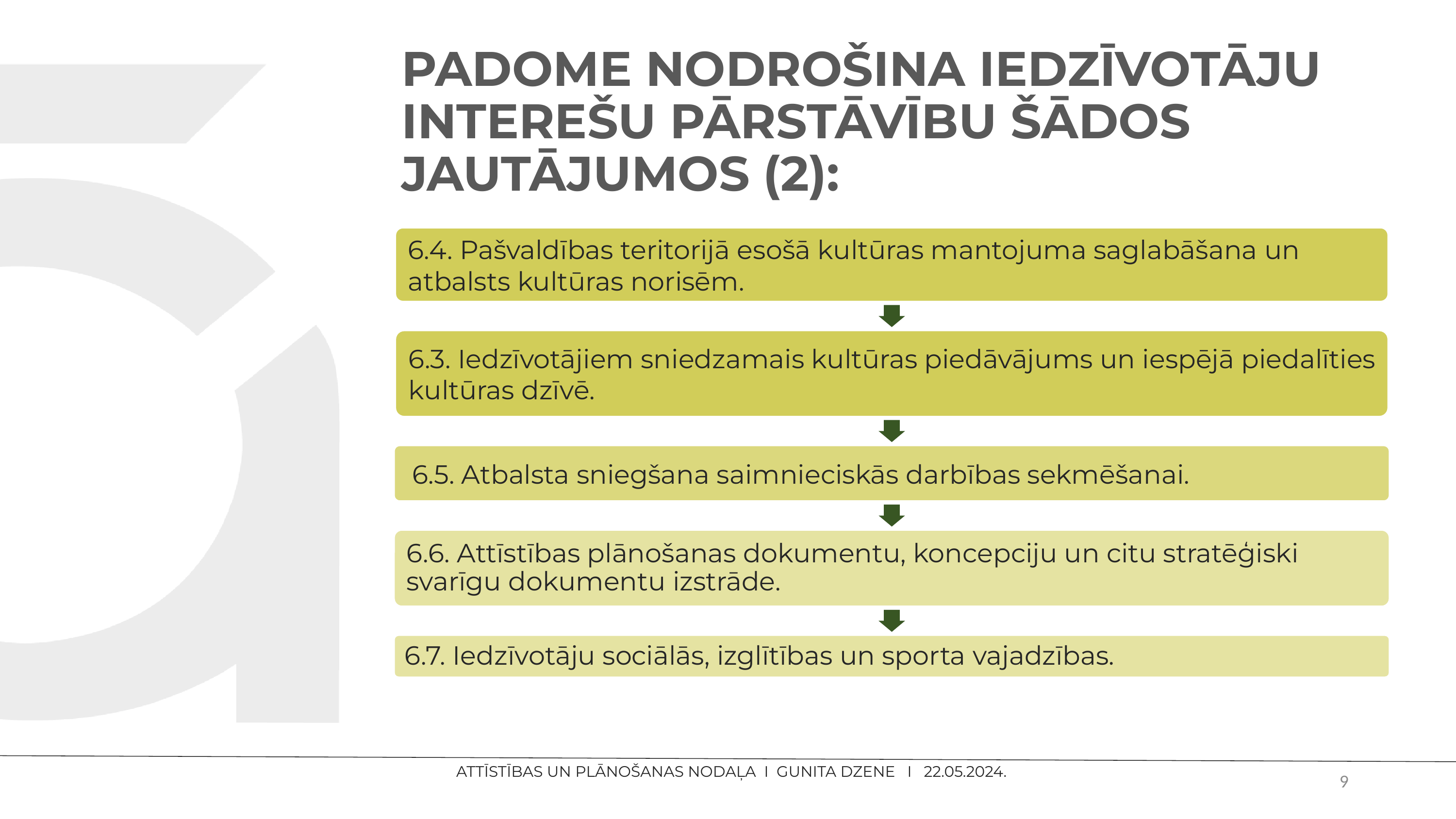

PADOME NODROŠINA IEDZĪVOTĀJU INTEREŠU PĀRSTĀVĪBU ŠĀDOS JAUTĀJUMOS (2):
6.4. Pašvaldības teritorijā esošā kultūras mantojuma saglabāšana un atbalsts kultūras norisēm.

6.3. Iedzīvotājiem sniedzamais kultūras piedāvājums un iespējā piedalīties kultūras dzīvē.

 6.5. Atbalsta sniegšana saimnieciskās darbības sekmēšanai.

6.6. Attīstības plānošanas dokumentu, koncepciju un citu stratēģiski svarīgu dokumentu izstrāde.

6.7. Iedzīvotāju sociālās, izglītības un sporta vajadzības.

9
ATTĪSTĪBAS UN PLĀNOŠANAS NODAĻA  I  GUNITA DZENE   I   22.05.2024.